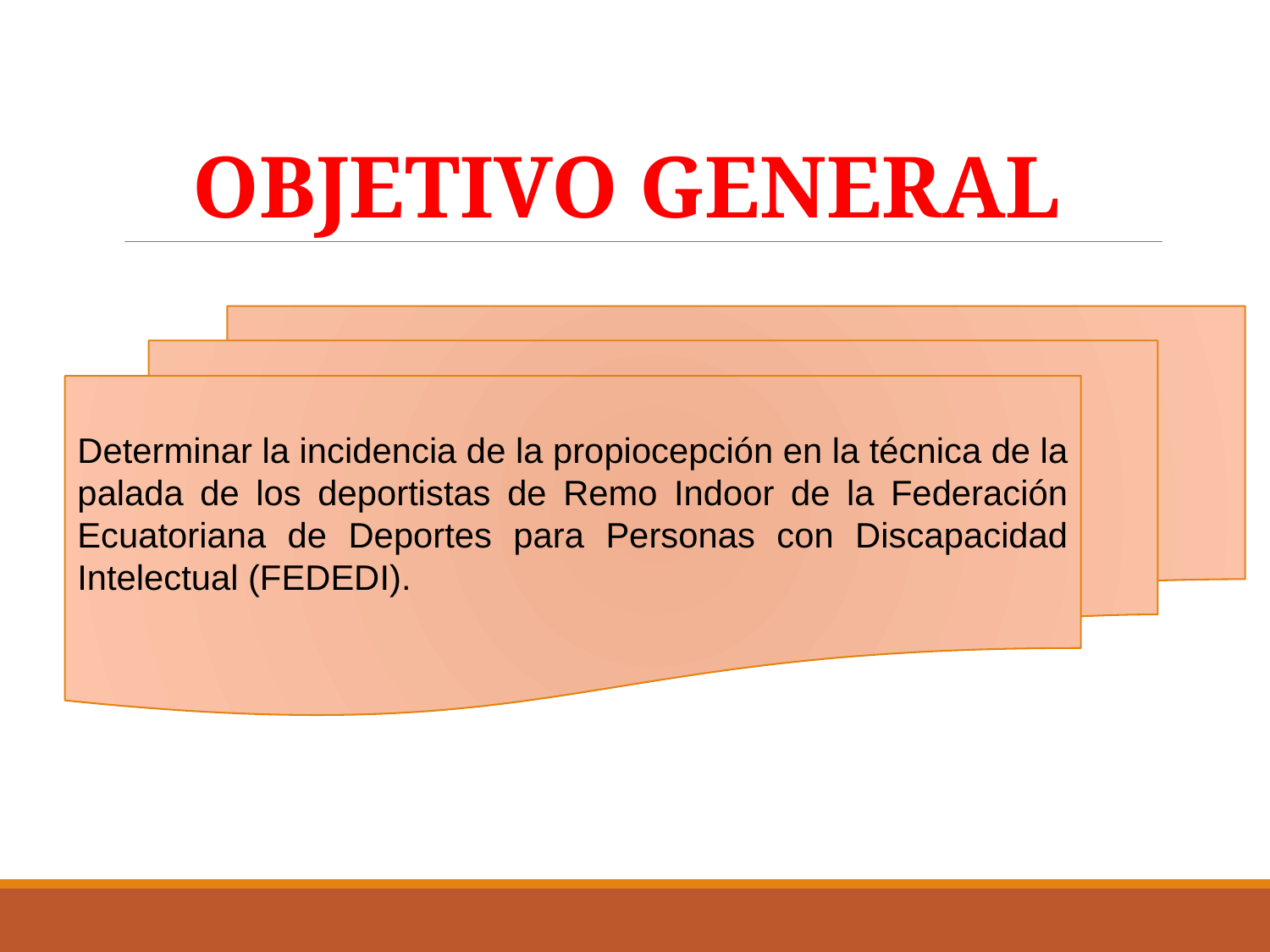

# OBJETIVO GENERAL
Determinar la incidencia de la propiocepción en la técnica de la palada de los deportistas de Remo Indoor de la Federación Ecuatoriana de Deportes para Personas con Discapacidad Intelectual (FEDEDI).